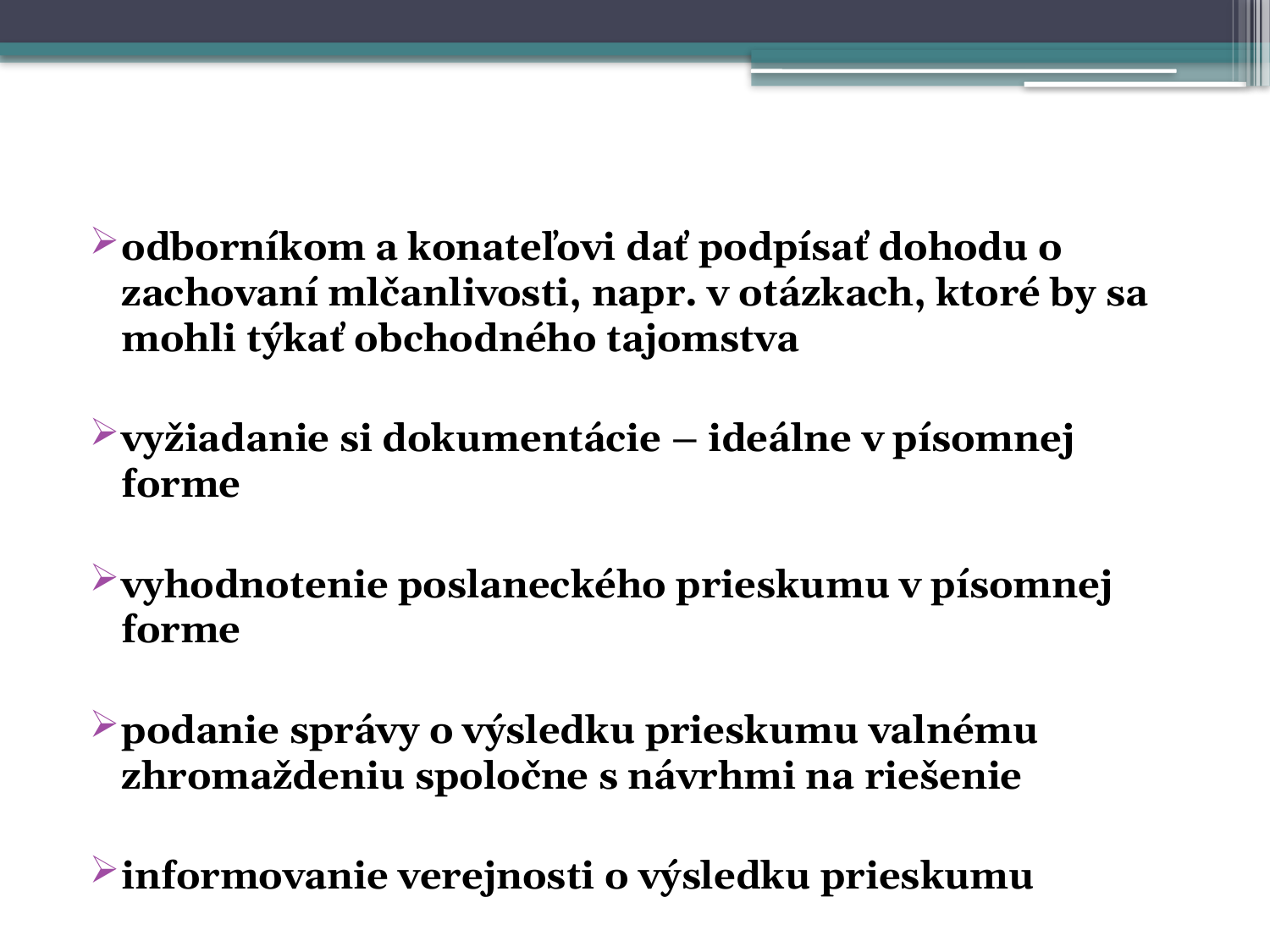

#
odborníkom a konateľovi dať podpísať dohodu o zachovaní mlčanlivosti, napr. v otázkach, ktoré by sa mohli týkať obchodného tajomstva

vyžiadanie si dokumentácie – ideálne v písomnej forme

vyhodnotenie poslaneckého prieskumu v písomnej forme

podanie správy o výsledku prieskumu valnému zhromaždeniu spoločne s návrhmi na riešenie

informovanie verejnosti o výsledku prieskumu